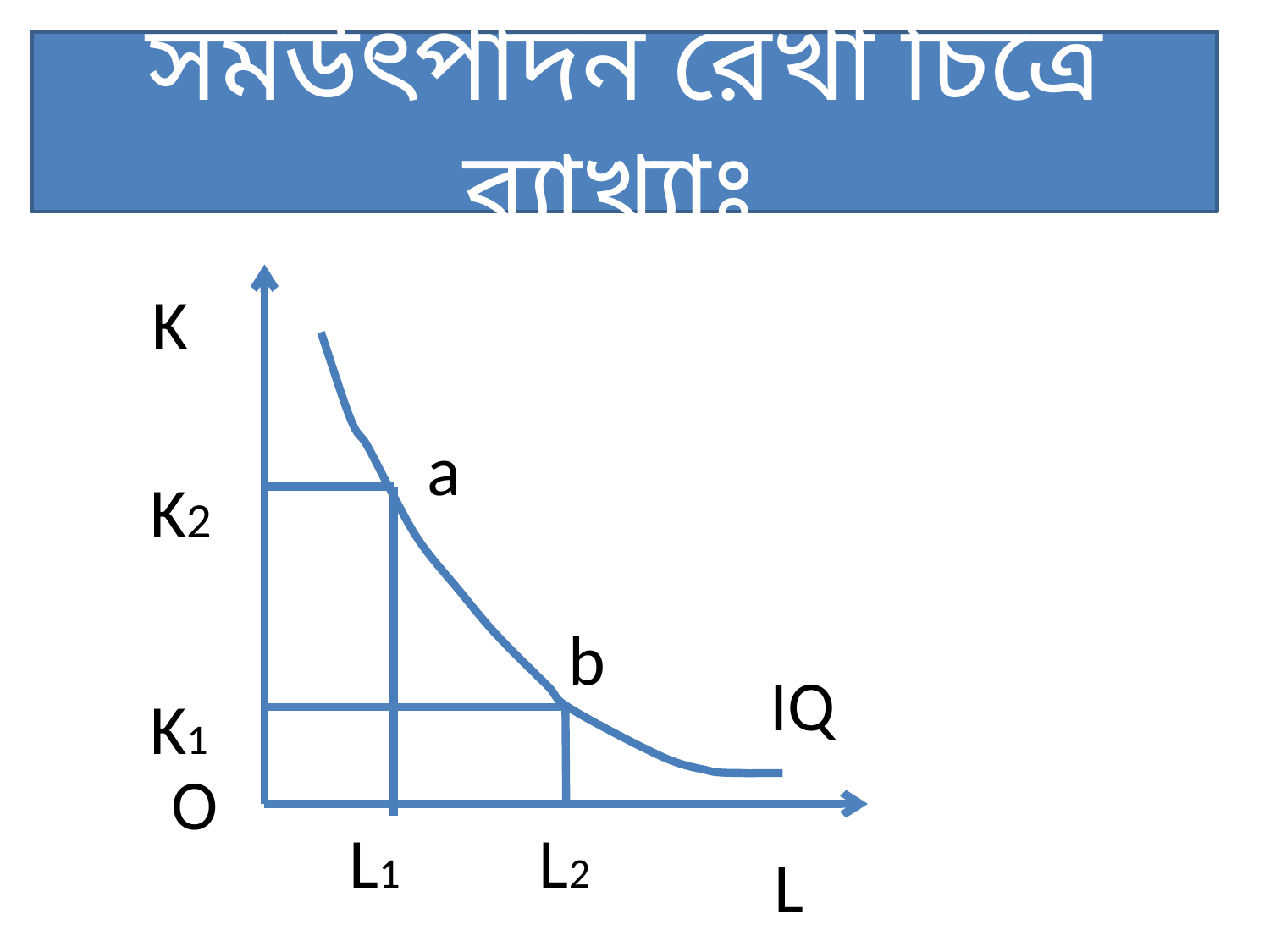

সমউৎপাদন রেখা চিত্রে ব্যাখ্যাঃ
K

a
K2
b
IQ
K1
O
L1
L2
L